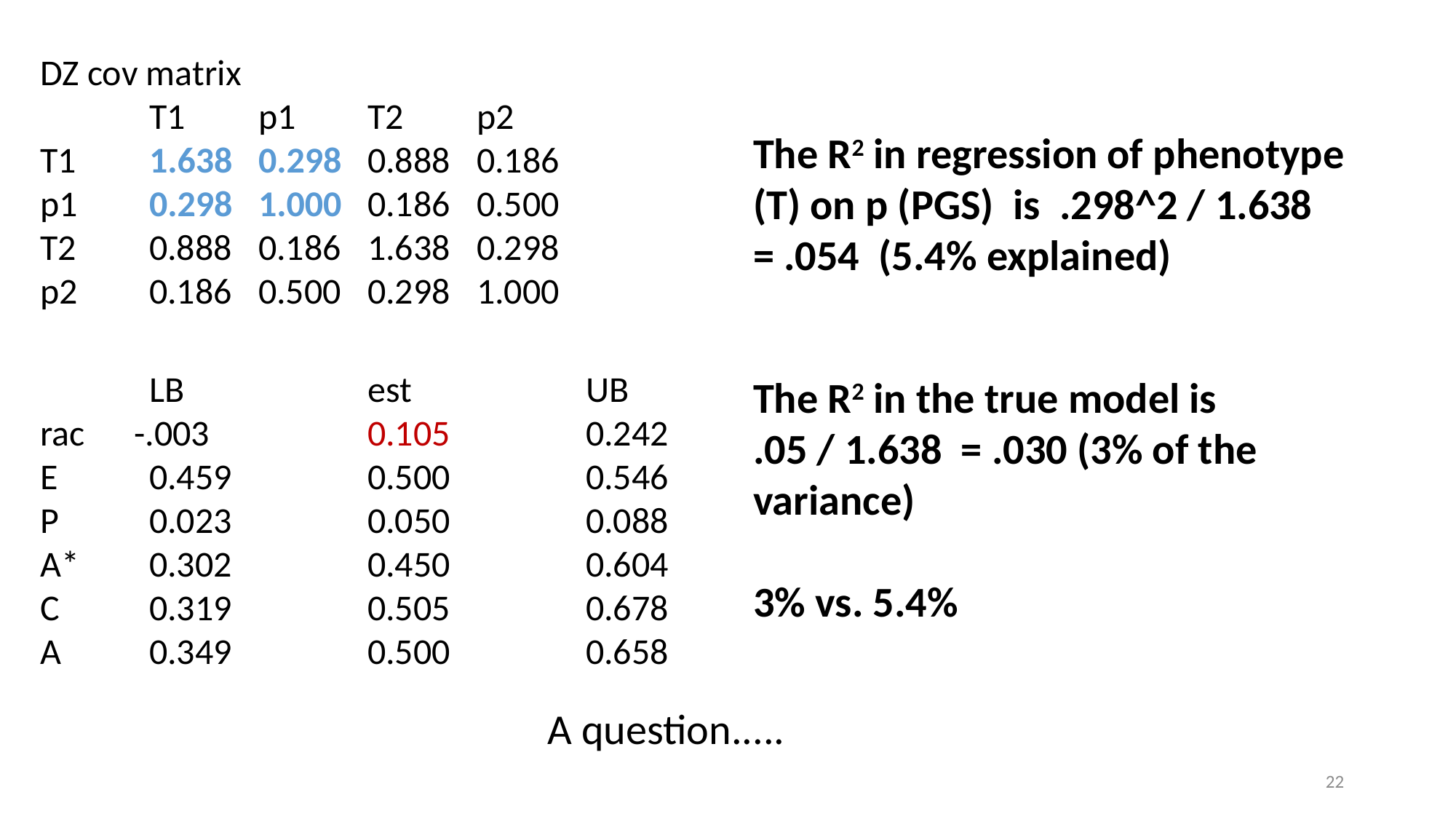

DZ cov matrix
	T1    	p1    	T2    	p2
T1 	1.638 	0.298 	0.888 	0.186
p1 	0.298 	1.000 	0.186 	0.500
T2 	0.888 	0.186 	1.638 	0.298
p2 	0.186 	0.500 	0.298 	1.000

The R2 in regression of phenotype (T) on p (PGS)  is  .298^2 / 1.638 = .054  (5.4% explained)
 	LB   		est    		UB
rac      -.003 		0.105 		0.242
E    	0.459 		0.500 		0.546
P    	0.023 		0.050 		0.088
A*   	0.302 		0.450 		0.604
C	0.319 		0.505 		0.678
A    	0.349 		0.500 		0.658
The R2 in the true model is
.05 / 1.638  = .030 (3% of the variance)

3% vs. 5.4%
A question.....
22